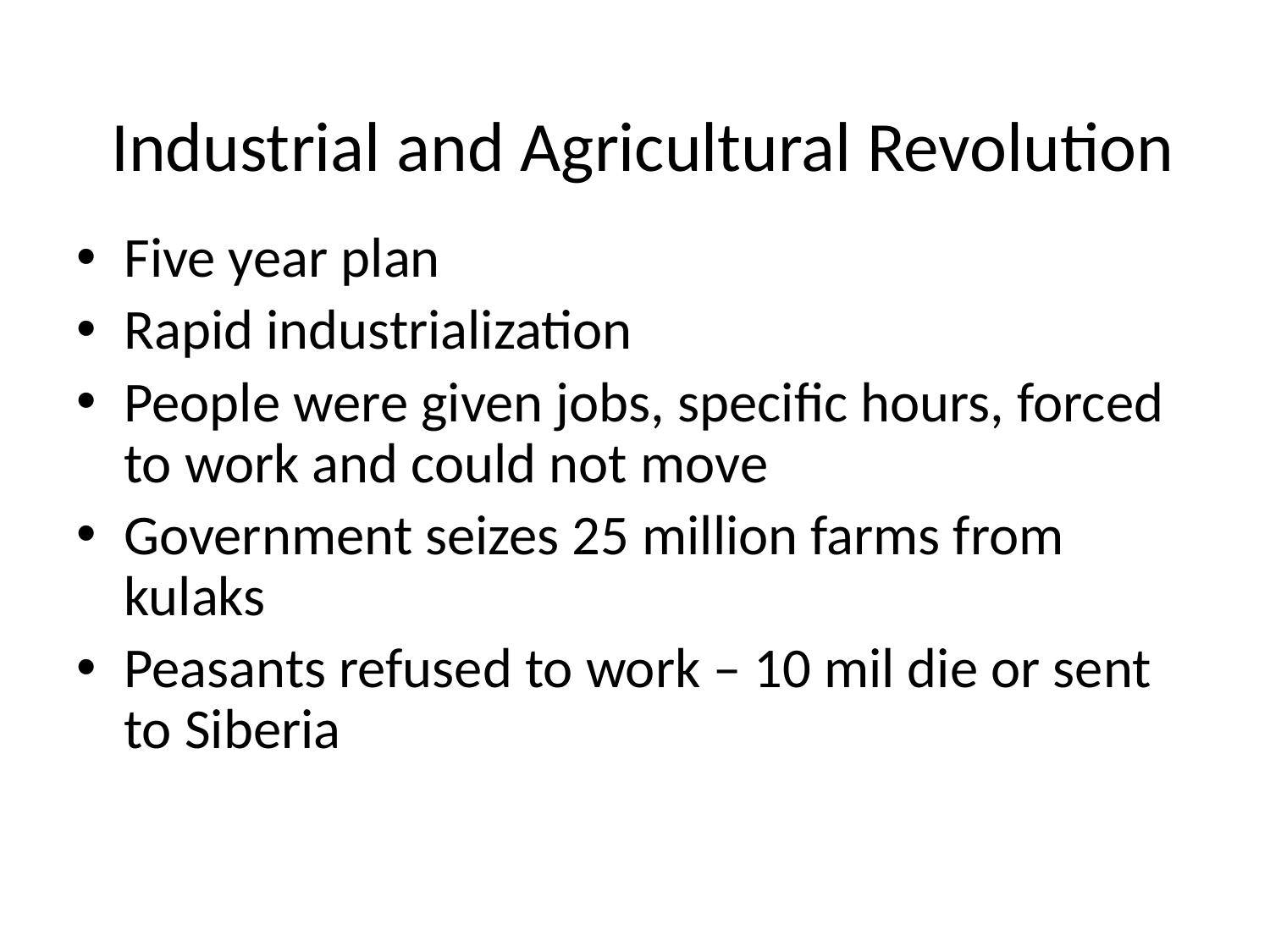

# Industrial and Agricultural Revolution
Five year plan
Rapid industrialization
People were given jobs, specific hours, forced to work and could not move
Government seizes 25 million farms from kulaks
Peasants refused to work – 10 mil die or sent to Siberia